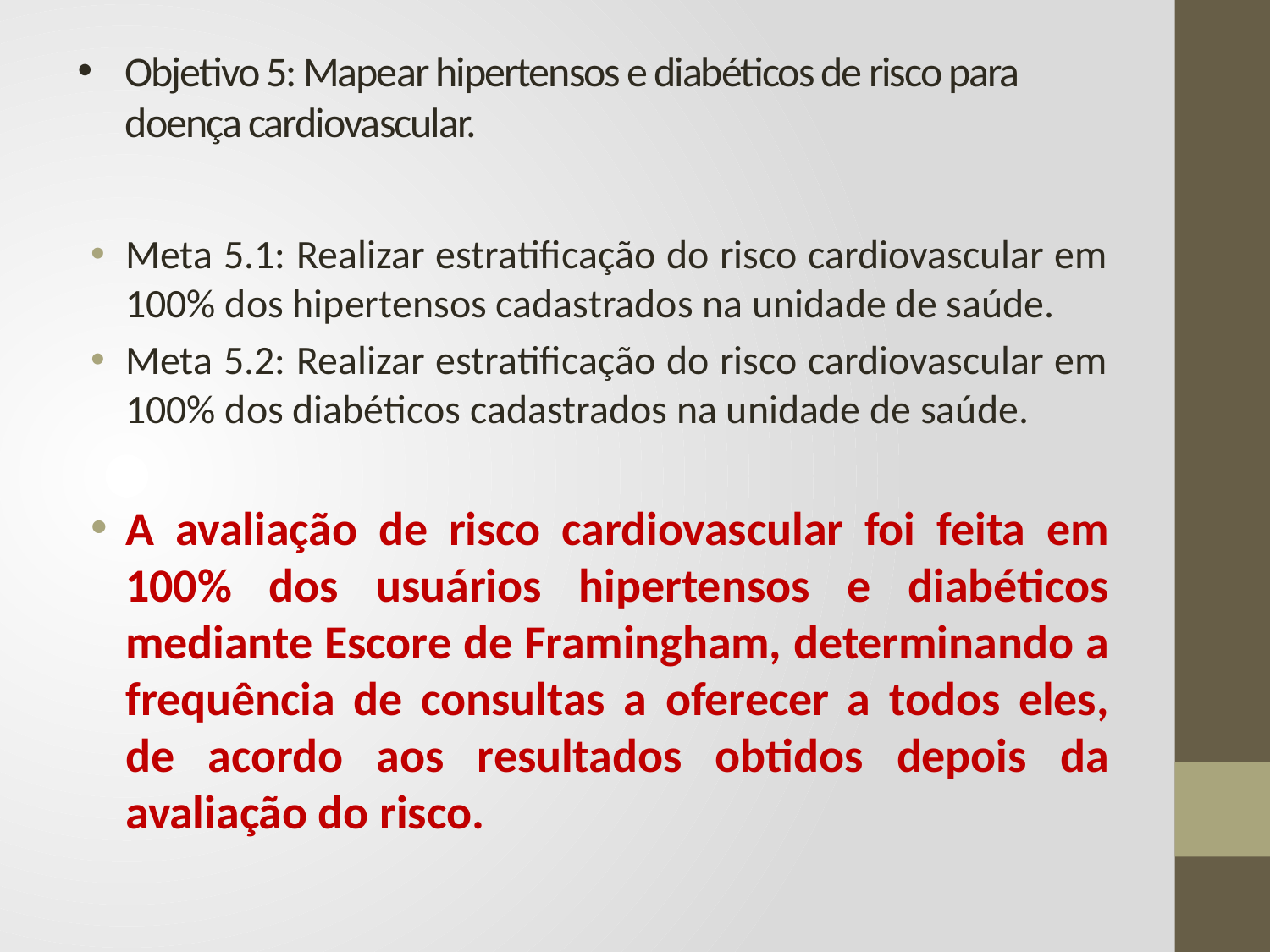

# Objetivo 5: Mapear hipertensos e diabéticos de risco para doença cardiovascular.
Meta 5.1: Realizar estratificação do risco cardiovascular em 100% dos hipertensos cadastrados na unidade de saúde.
Meta 5.2: Realizar estratificação do risco cardiovascular em 100% dos diabéticos cadastrados na unidade de saúde.

A avaliação de risco cardiovascular foi feita em 100% dos usuários hipertensos e diabéticos mediante Escore de Framingham, determinando a frequência de consultas a oferecer a todos eles, de acordo aos resultados obtidos depois da avaliação do risco.